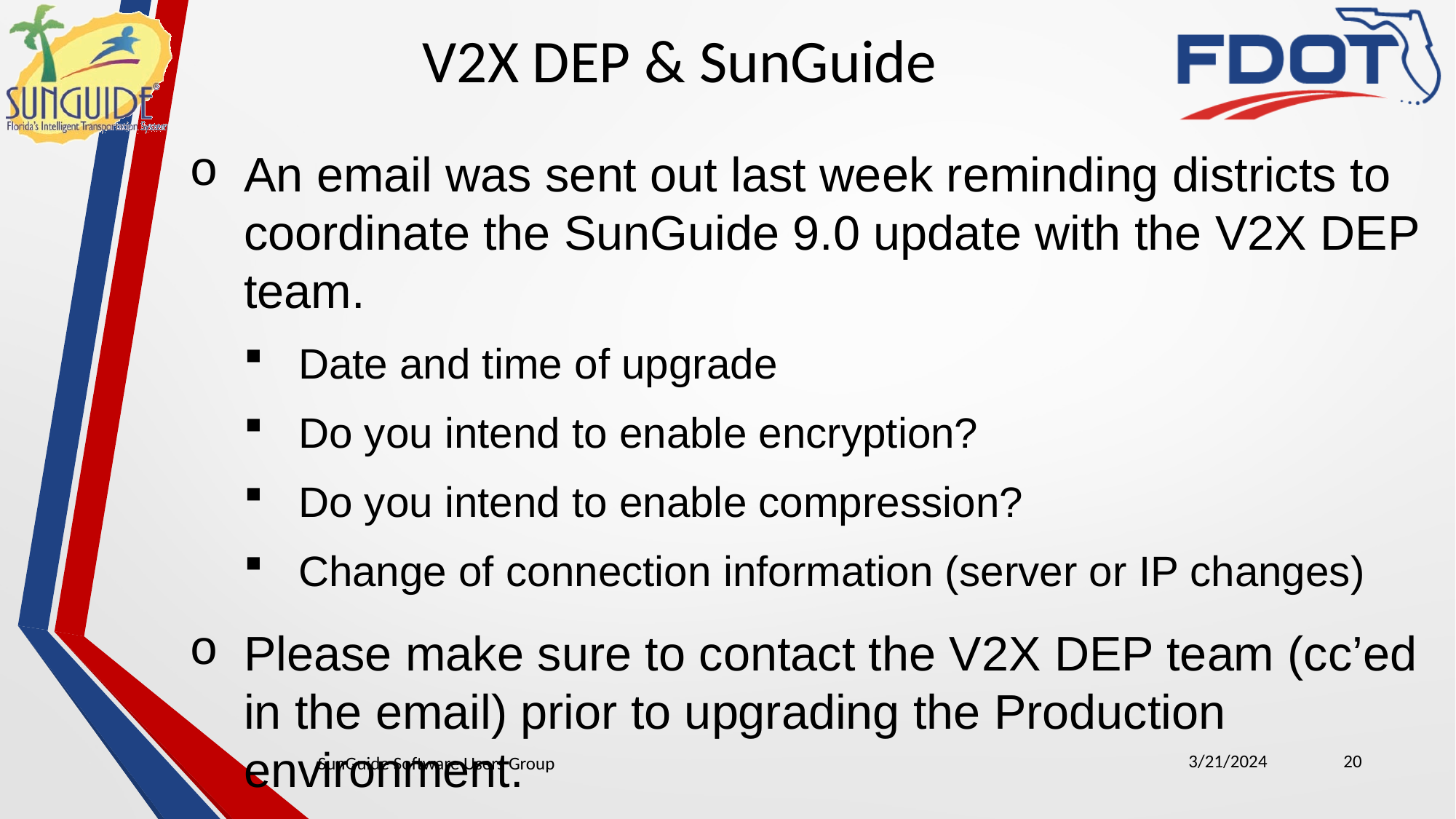

V2X DEP & SunGuide
An email was sent out last week reminding districts to coordinate the SunGuide 9.0 update with the V2X DEP team.
Date and time of upgrade
Do you intend to enable encryption?
Do you intend to enable compression?
Change of connection information (server or IP changes)
Please make sure to contact the V2X DEP team (cc’ed in the email) prior to upgrading the Production environment.
3/21/2024
20
SunGuide Software Users Group